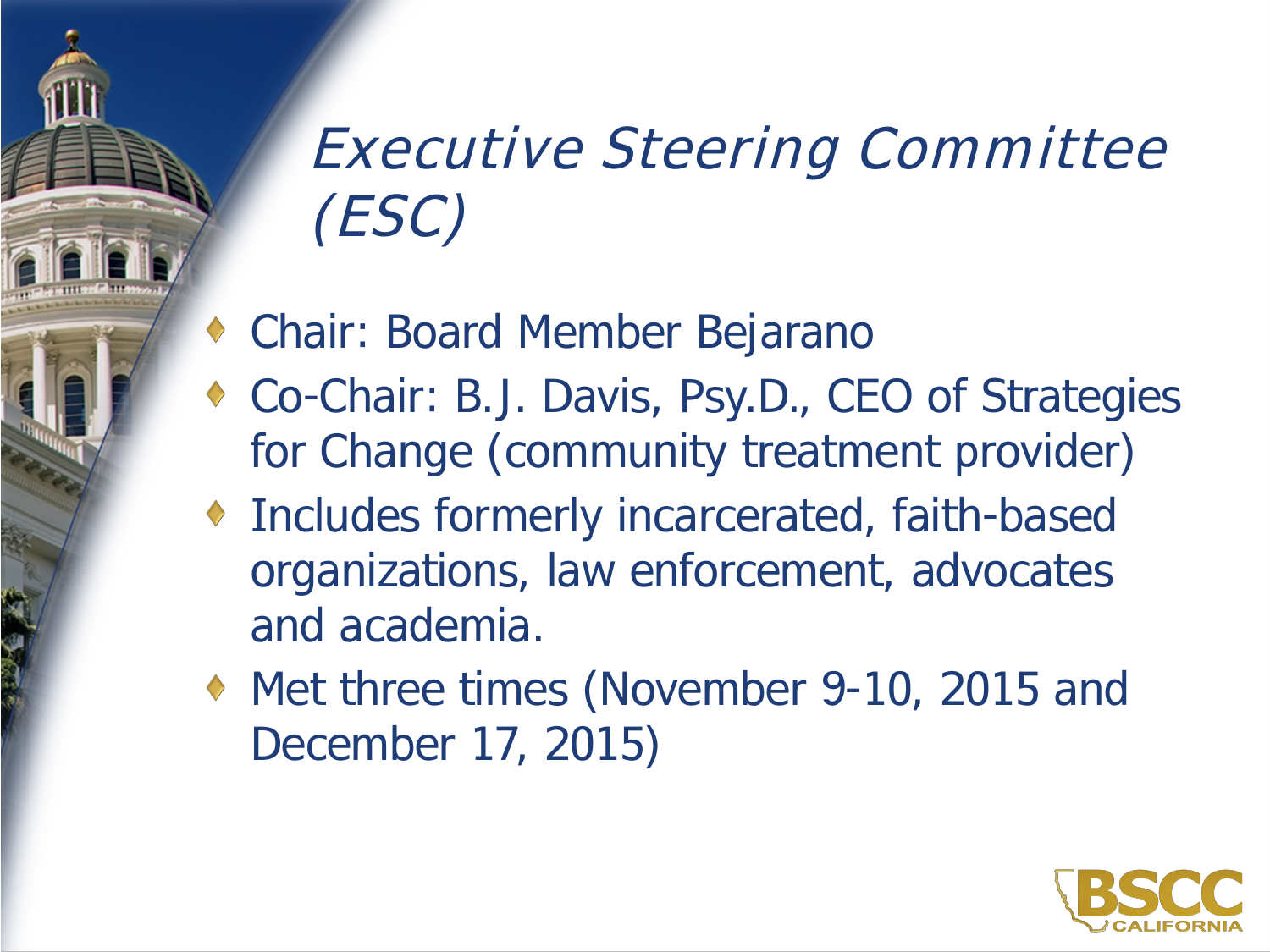

# Executive Steering Committee (ESC)
Chair: Board Member Bejarano
Co-Chair: B.J. Davis, Psy.D., CEO of Strategies for Change (community treatment provider)
Includes formerly incarcerated, faith-based organizations, law enforcement, advocates and academia.
Met three times (November 9-10, 2015 and December 17, 2015)